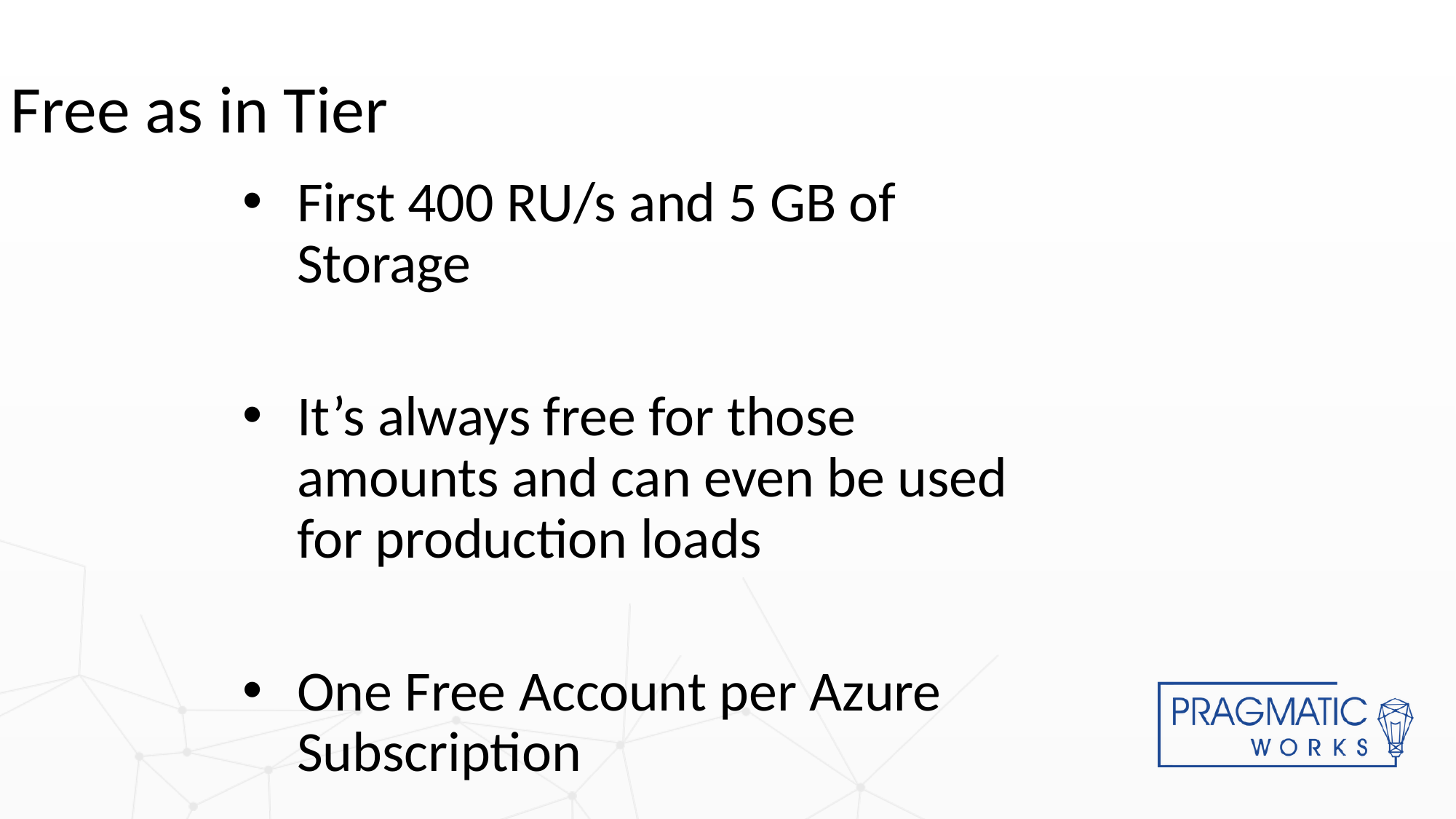

Free as in Tier
First 400 RU/s and 5 GB of Storage

It’s always free for those amounts and can even be used for production loads

One Free Account per Azure Subscription